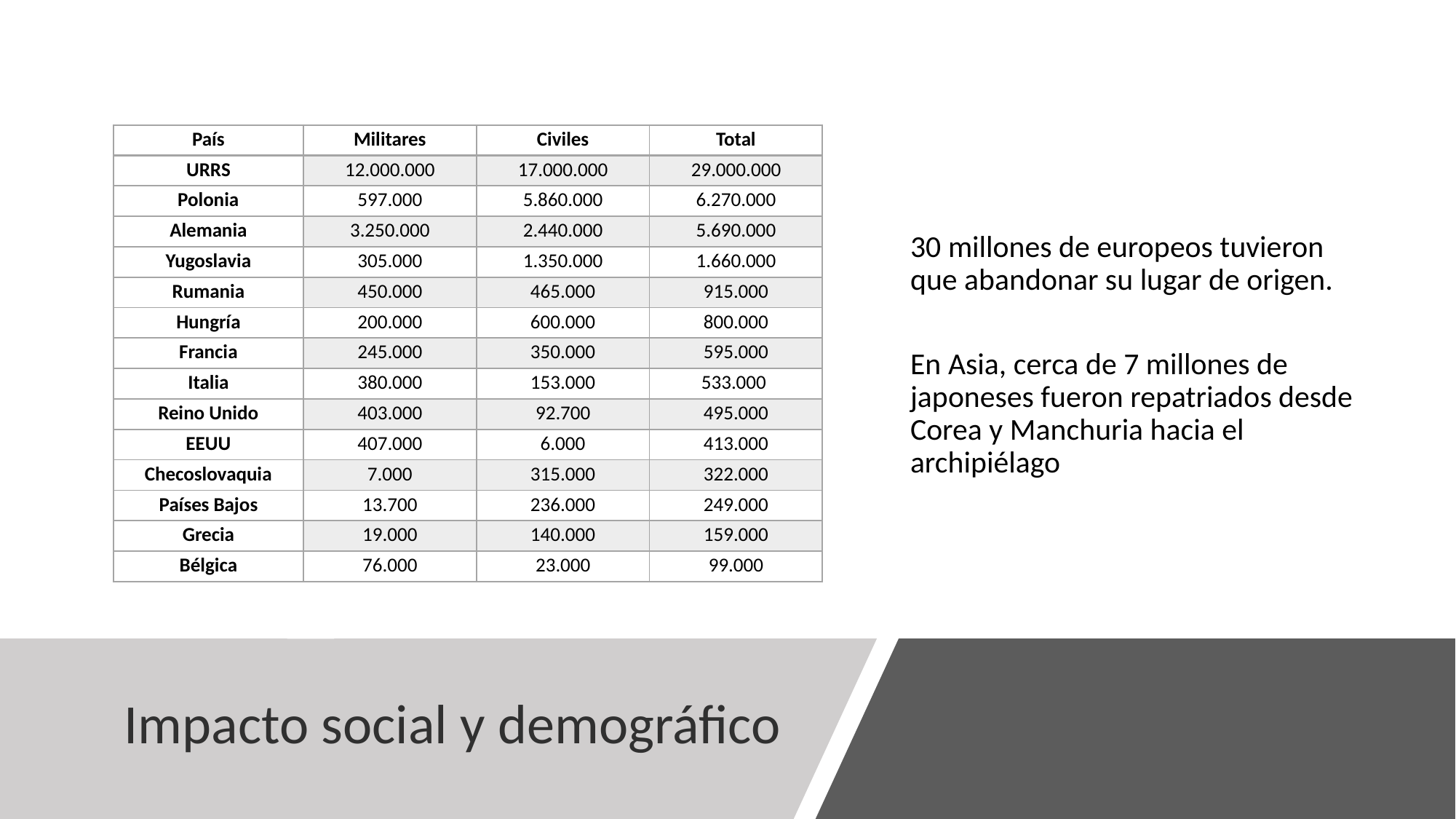

30 millones de europeos tuvieron que abandonar su lugar de origen.

En Asia, cerca de 7 millones de japoneses fueron repatriados desde Corea y Manchuria hacia el archipiélago
| País | Militares | Civiles | Total |
| --- | --- | --- | --- |
| URRS | 12.000.000 | 17.000.000 | 29.000.000 |
| Polonia | 597.000 | 5.860.000 | 6.270.000 |
| Alemania | 3.250.000 | 2.440.000 | 5.690.000 |
| Yugoslavia | 305.000 | 1.350.000 | 1.660.000 |
| Rumania | 450.000 | 465.000 | 915.000 |
| Hungría | 200.000 | 600.000 | 800.000 |
| Francia | 245.000 | 350.000 | 595.000 |
| Italia | 380.000 | 153.000 | 533.000 |
| Reino Unido | 403.000 | 92.700 | 495.000 |
| EEUU | 407.000 | 6.000 | 413.000 |
| Checoslovaquia | 7.000 | 315.000 | 322.000 |
| Países Bajos | 13.700 | 236.000 | 249.000 |
| Grecia | 19.000 | 140.000 | 159.000 |
| Bélgica | 76.000 | 23.000 | 99.000 |

# Impacto social y demográfico